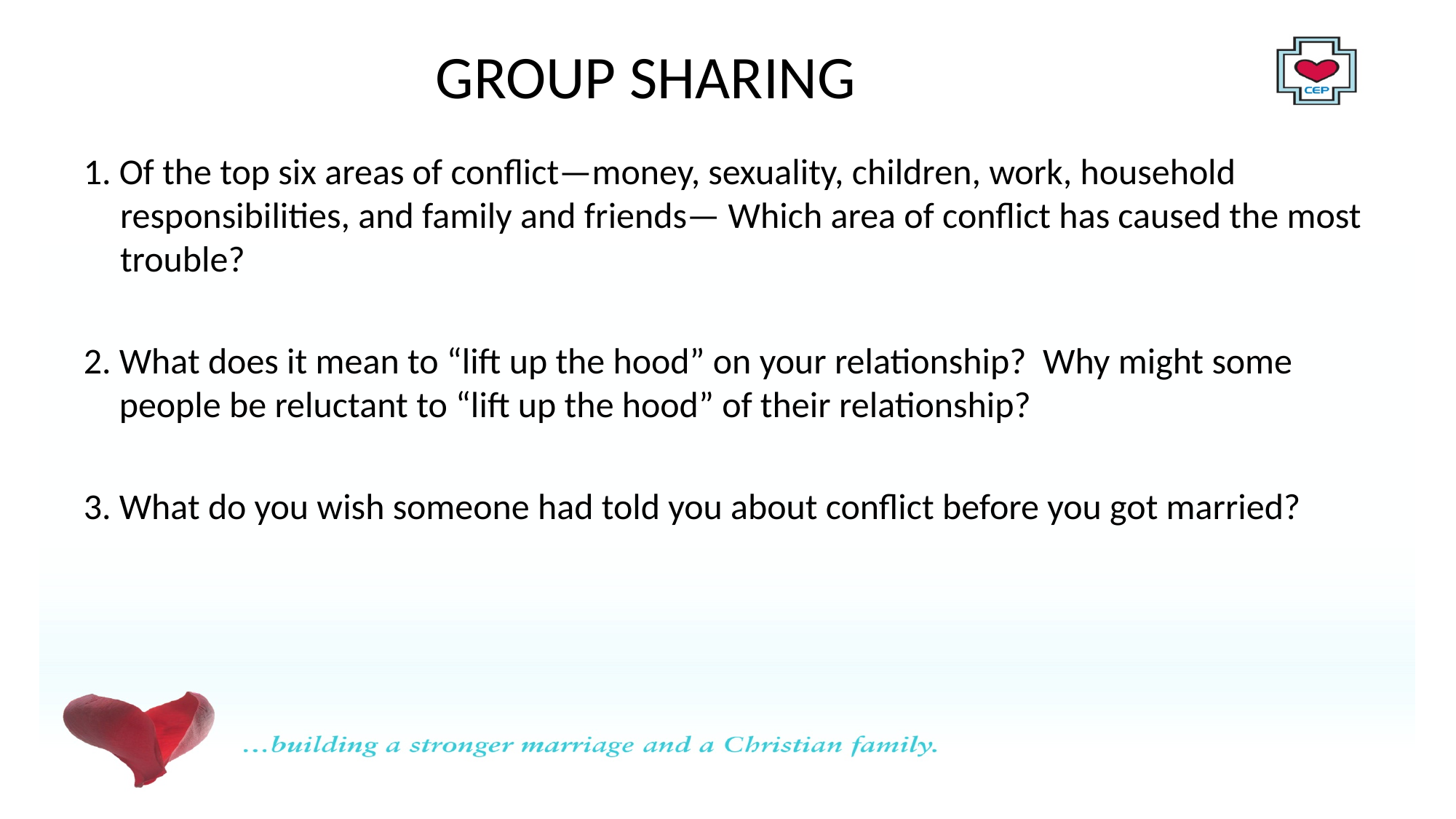

# GROUP SHARING
1. Of the top six areas of conflict—money, sexuality, children, work, household responsibilities, and family and friends— Which area of conflict has caused the most trouble?

2. What does it mean to “lift up the hood” on your relationship?  Why might some people be reluctant to “lift up the hood” of their relationship?

3. What do you wish someone had told you about conflict before you got married?